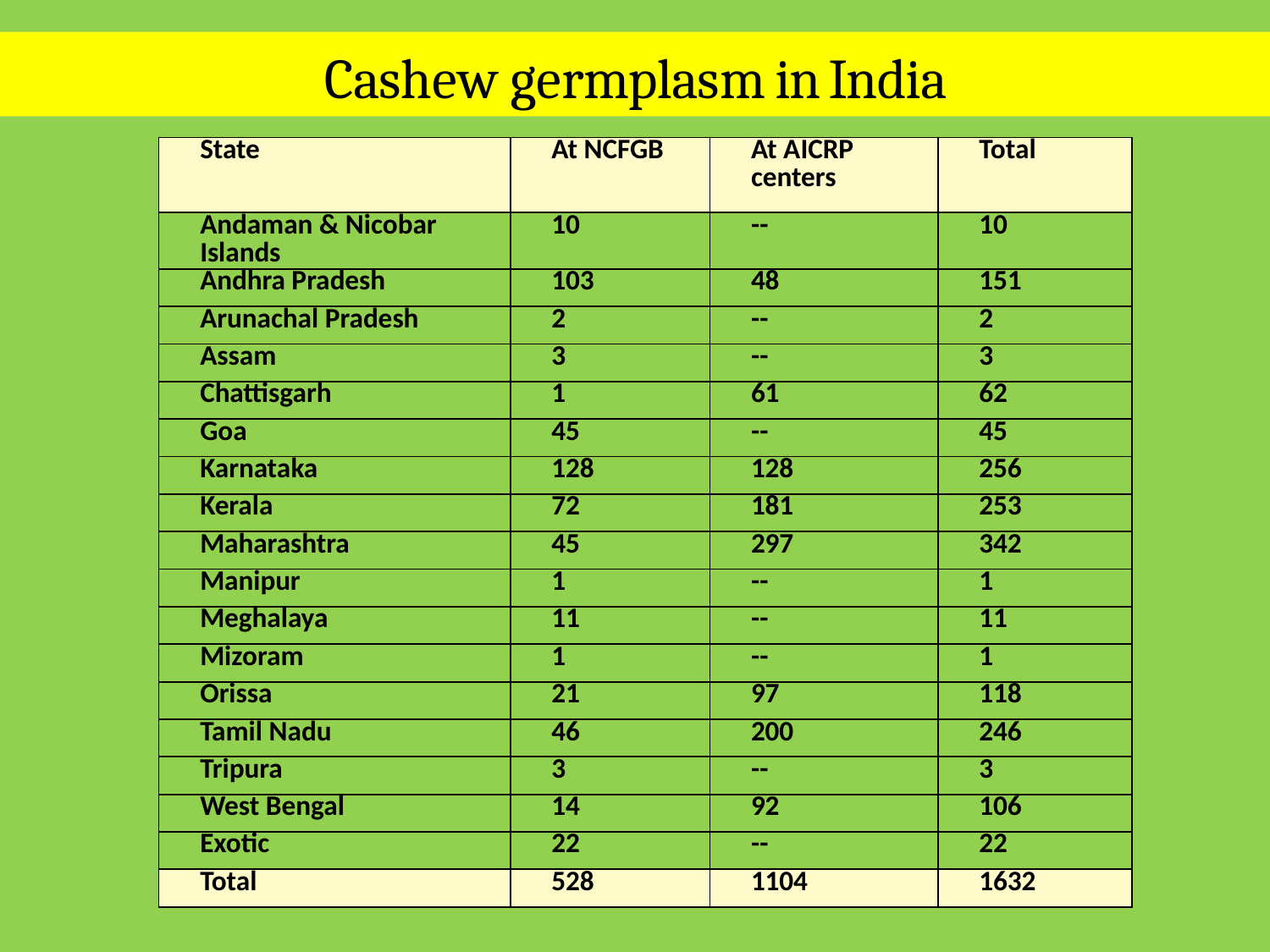

# Cashew germplasm in India
| State | At NCFGB | At AICRP centers | Total |
| --- | --- | --- | --- |
| Andaman & Nicobar Islands | 10 | -- | 10 |
| Andhra Pradesh | 103 | 48 | 151 |
| Arunachal Pradesh | 2 | -- | 2 |
| Assam | 3 | -- | 3 |
| Chattisgarh | 1 | 61 | 62 |
| Goa | 45 | -- | 45 |
| Karnataka | 128 | 128 | 256 |
| Kerala | 72 | 181 | 253 |
| Maharashtra | 45 | 297 | 342 |
| Manipur | 1 | -- | 1 |
| Meghalaya | 11 | -- | 11 |
| Mizoram | 1 | -- | 1 |
| Orissa | 21 | 97 | 118 |
| Tamil Nadu | 46 | 200 | 246 |
| Tripura | 3 | -- | 3 |
| West Bengal | 14 | 92 | 106 |
| Exotic | 22 | -- | 22 |
| Total | 528 | 1104 | 1632 |